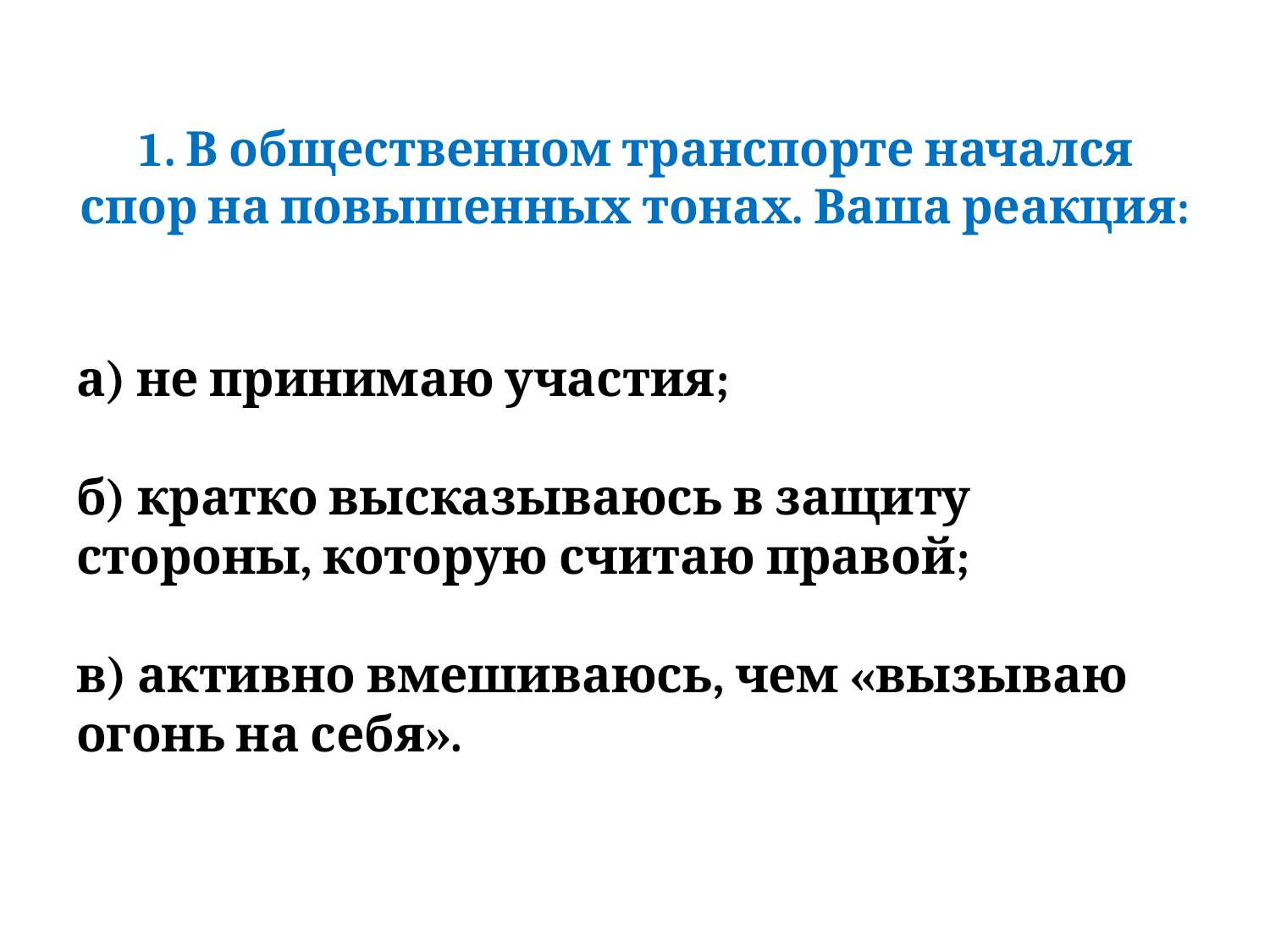

# 1. В общественном транспорте начался спор на повышенных тонах. Ваша реакция:

а) не принимаю участия;

б) кратко высказываюсь в защиту стороны, которую считаю правой;

в) активно вмешиваюсь, чем «вызываю огонь на себя».